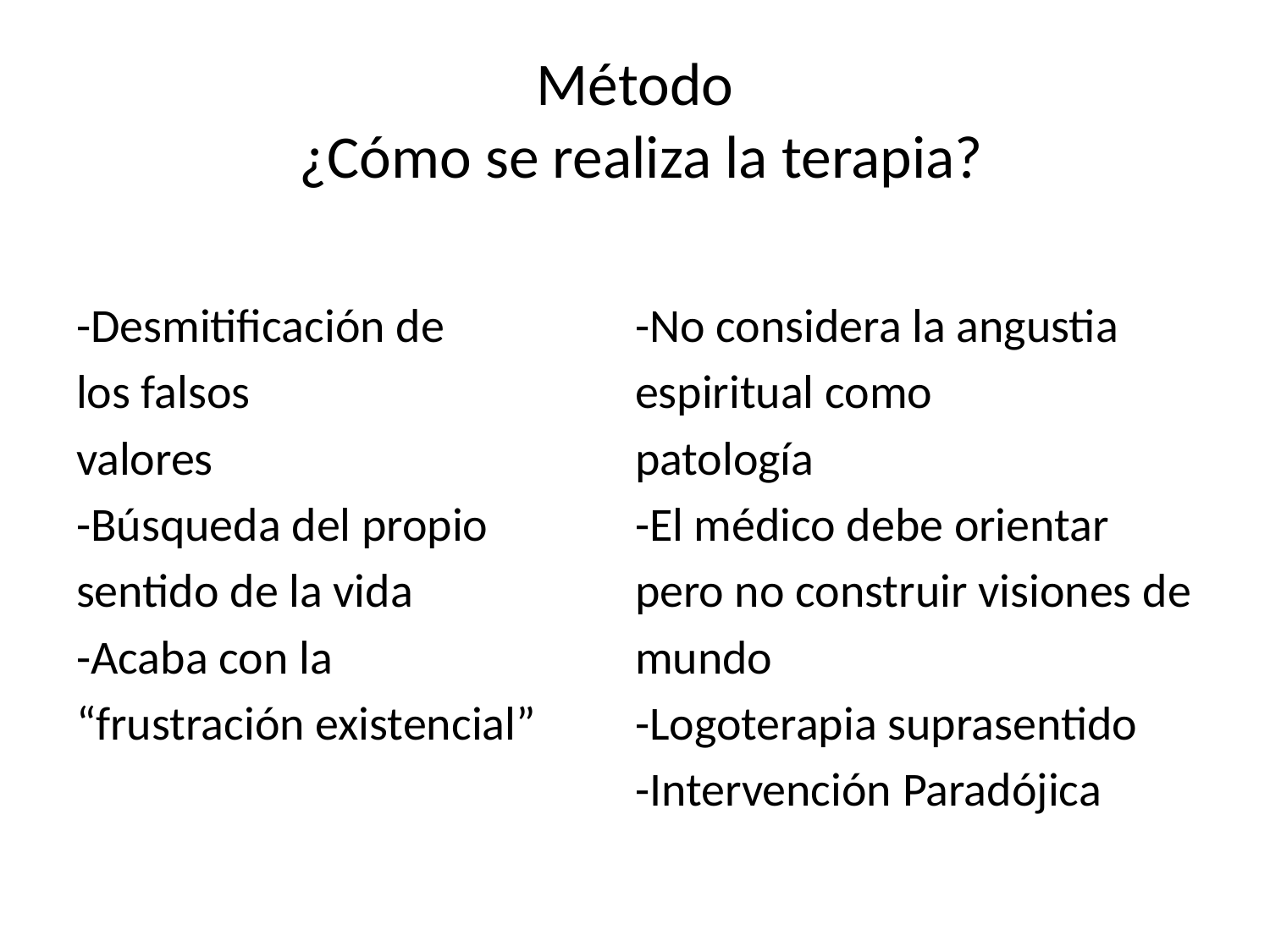

# Método ¿Cómo se realiza la terapia?

-Desmitificación de
los falsos
valores
-Búsqueda del propio
sentido de la vida
-Acaba con la
“frustración existencial”

-No considera la angustia
espiritual como
patología
-El médico debe orientar
pero no construir visiones de
mundo
-Logoterapia suprasentido
-Intervención Paradójica